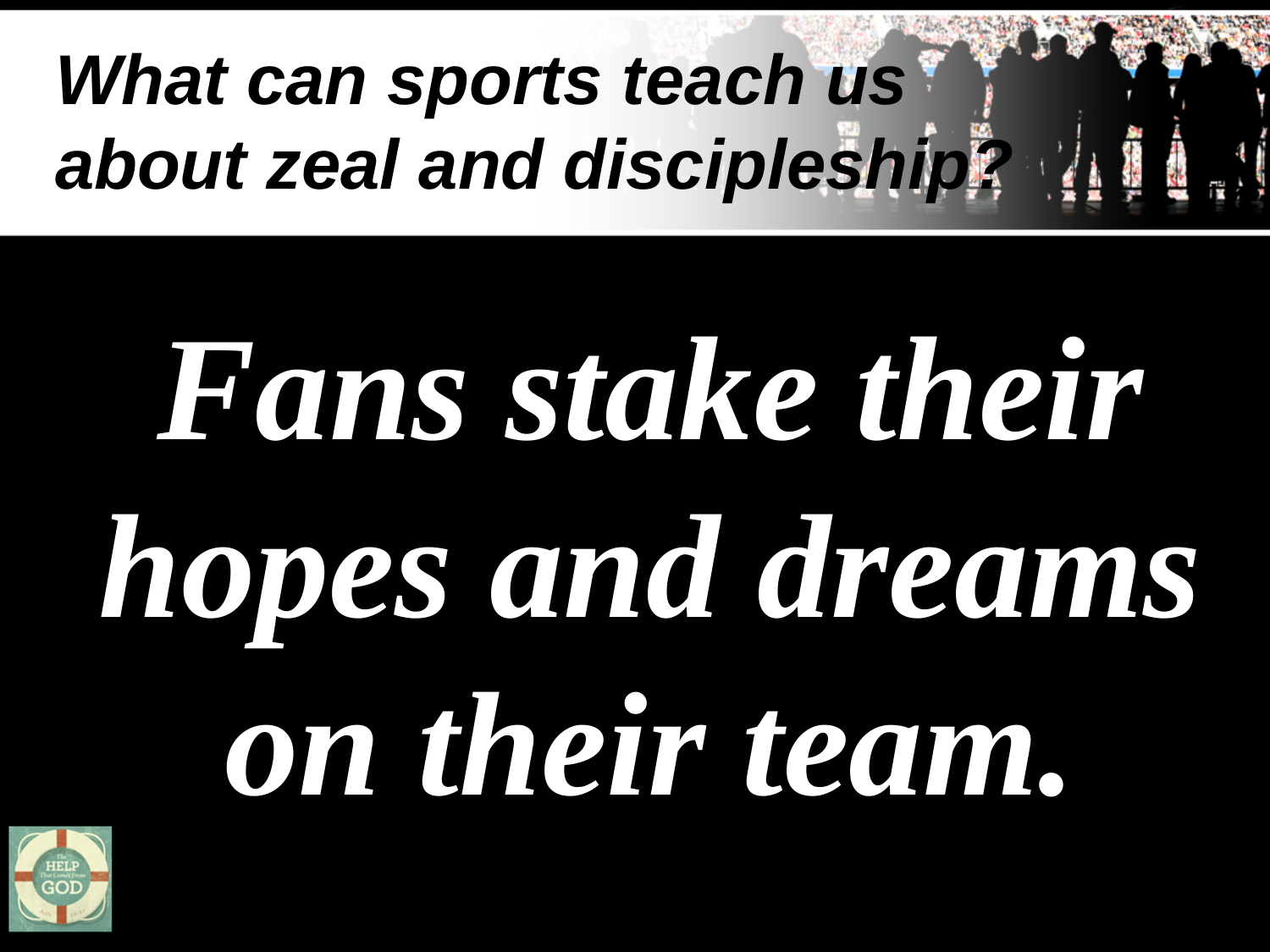

# What can sports teach us about zeal and discipleship?
Fans stake their hopes and dreams on their team.